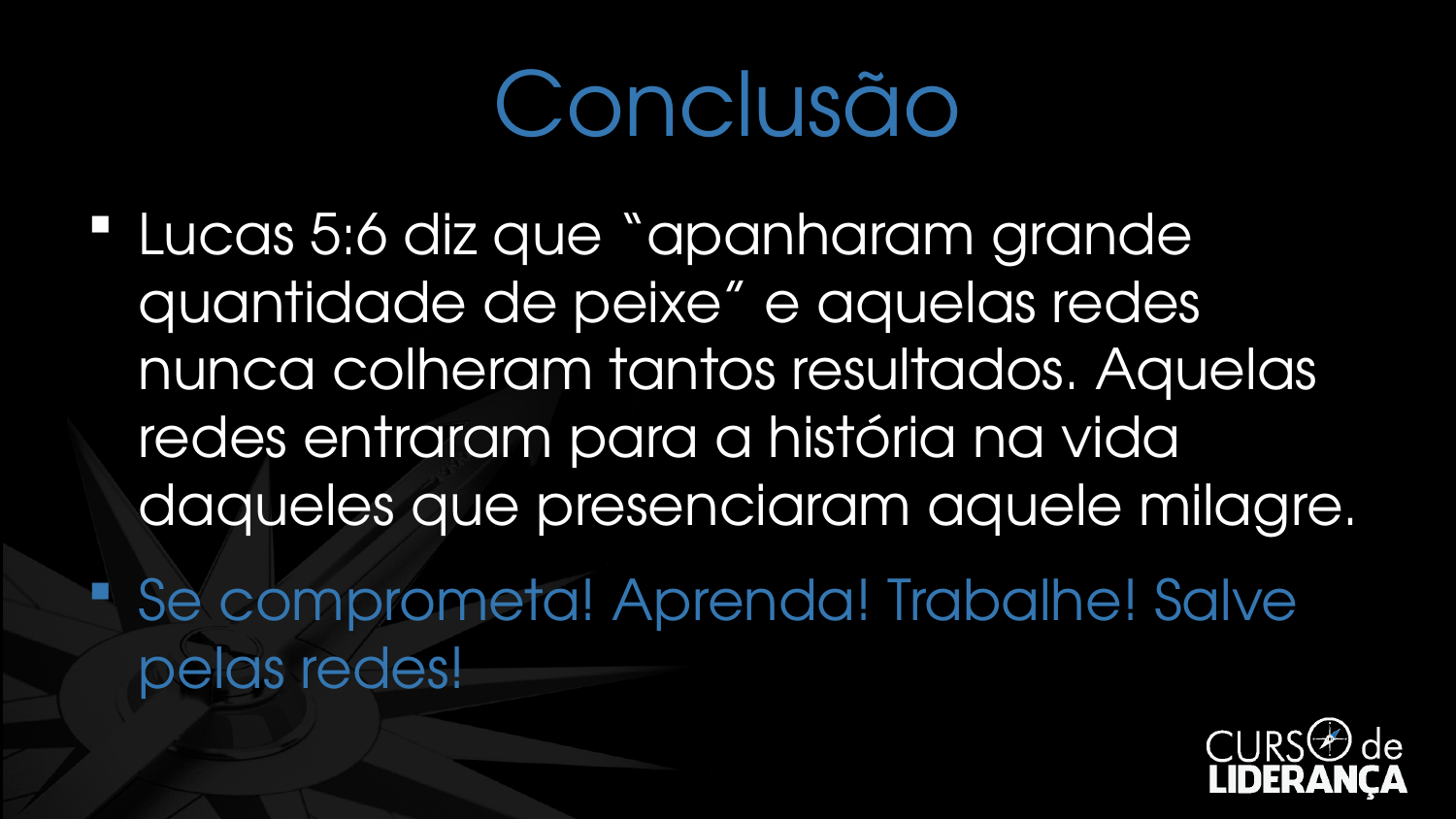

# Conclusão
Lucas 5:6 diz que “apanharam grande quantidade de peixe” e aquelas redes nunca colheram tantos resultados. Aquelas redes entraram para a história na vida daqueles que presenciaram aquele milagre.
Se comprometa! Aprenda! Trabalhe! Salve pelas redes!